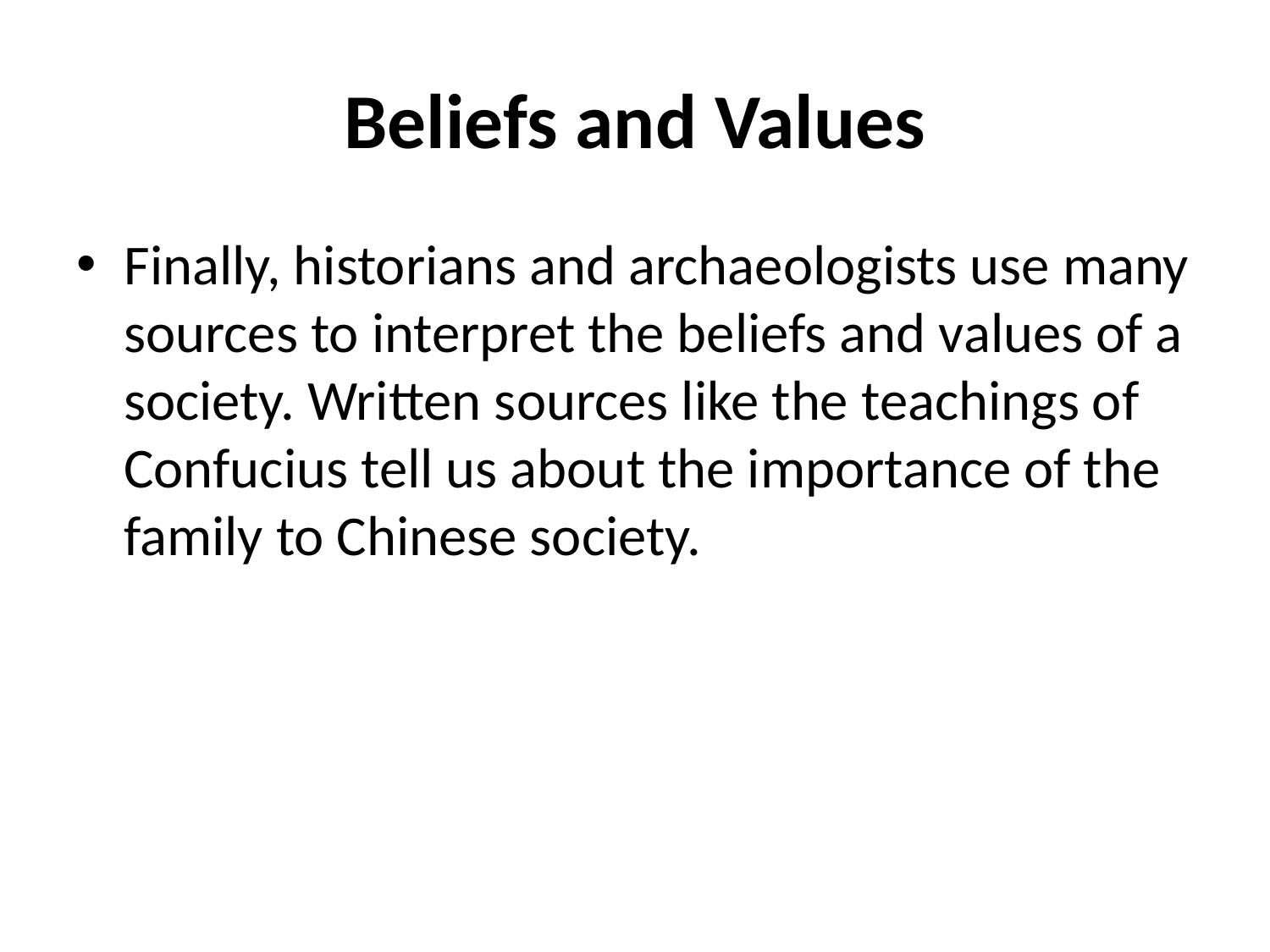

# Beliefs and Values
Finally, historians and archaeologists use many sources to interpret the beliefs and values of a society. Written sources like the teachings of Confucius tell us about the importance of the family to Chinese society.